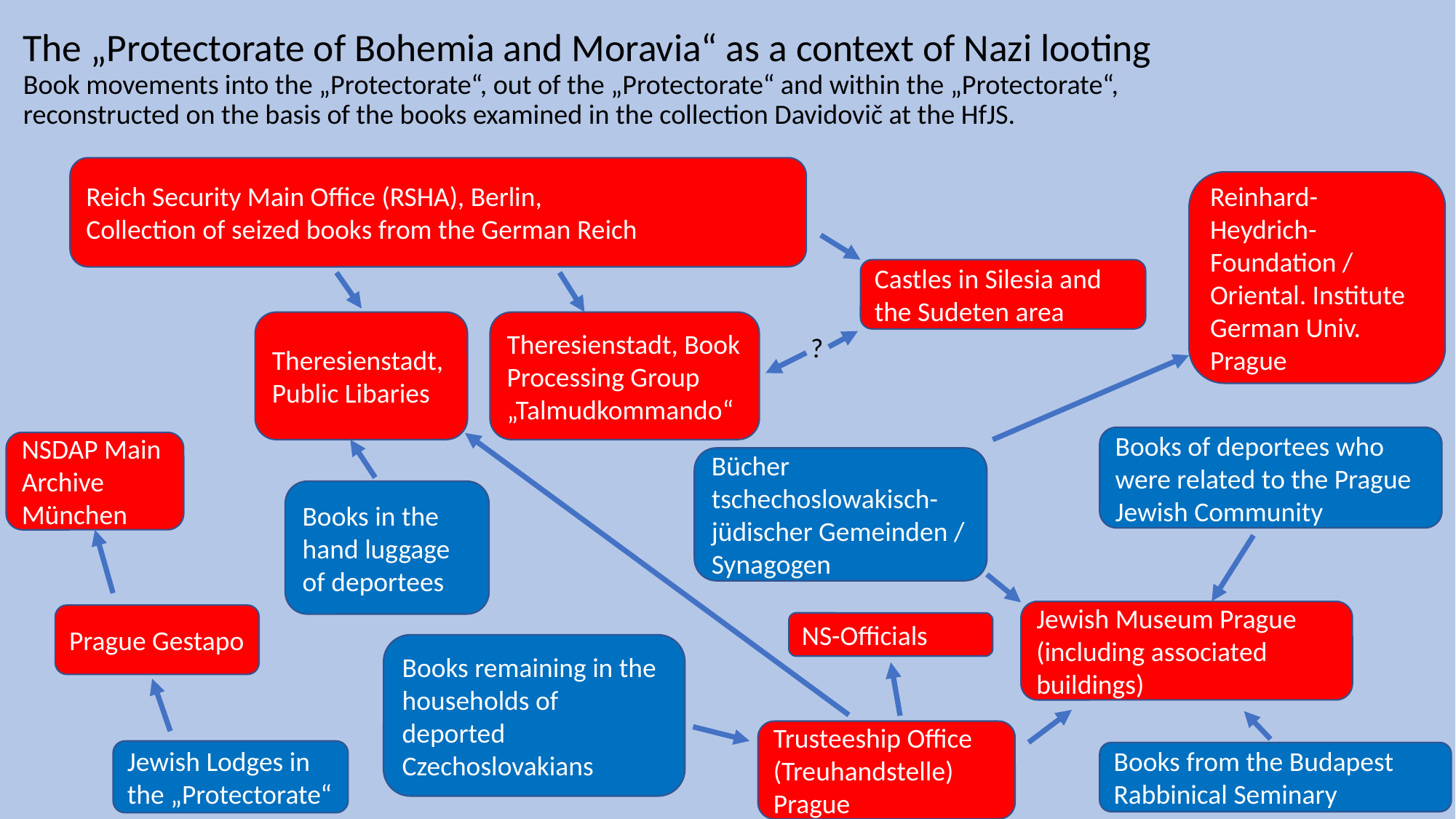

# The „Protectorate of Bohemia and Moravia“ as a context of Nazi looting Book movements into the „Protectorate“, out of the „Protectorate“ and within the „Protectorate“, reconstructed on the basis of the books examined in the collection Davidovič at the HfJS.
Reich Security Main Office (RSHA), Berlin,
Collection of seized books from the German Reich
Reinhard-Heydrich-Foundation / Oriental. Institute German Univ. Prague
Castles in Silesia and the Sudeten area
Theresienstadt, Public Libaries
Theresienstadt, Book Processing Group „Talmudkommando“
?
Books of deportees who were related to the Prague Jewish Community
NSDAP Main Archive München
Bücher tschechoslowakisch-jüdischer Gemeinden / Synagogen
Books in the hand luggage of deportees
Jewish Museum Prague (including associated buildings)
Prague Gestapo
NS-Officials
Books remaining in the households of deported Czechoslovakians
Trusteeship Office (Treuhandstelle) Prague
Jewish Lodges in the „Protectorate“
Books from the Budapest Rabbinical Seminary